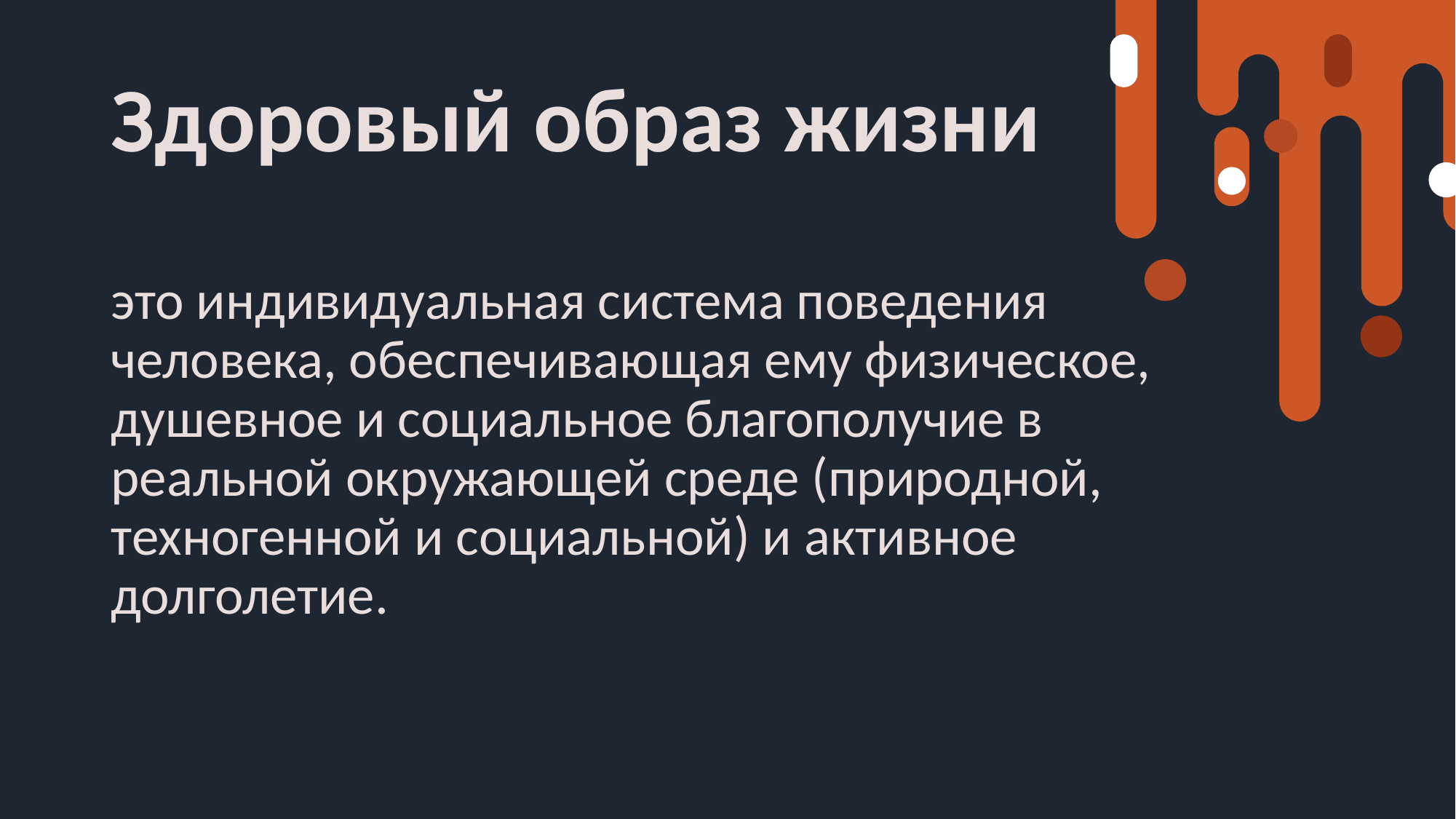

# Здоровый образ жизни
это индивидуальная система поведения человека, обеспечивающая ему физическое, душевное и социальное благополучие в реальной окружающей среде (природной, техногенной и социальной) и активное долголетие.